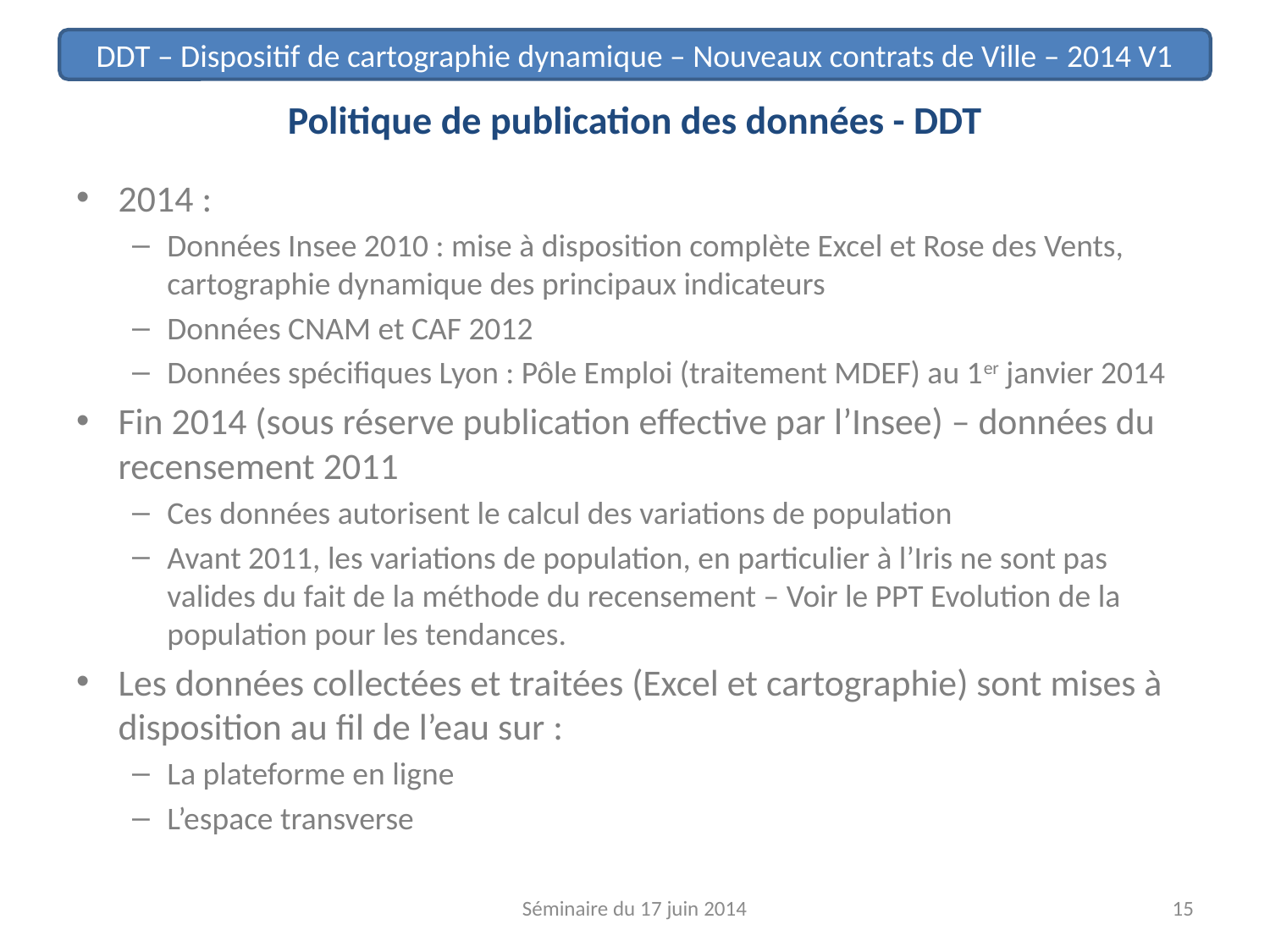

# Politique de publication des données - DDT
2014 :
Données Insee 2010 : mise à disposition complète Excel et Rose des Vents, cartographie dynamique des principaux indicateurs
Données CNAM et CAF 2012
Données spécifiques Lyon : Pôle Emploi (traitement MDEF) au 1er janvier 2014
Fin 2014 (sous réserve publication effective par l’Insee) – données du recensement 2011
Ces données autorisent le calcul des variations de population
Avant 2011, les variations de population, en particulier à l’Iris ne sont pas valides du fait de la méthode du recensement – Voir le PPT Evolution de la population pour les tendances.
Les données collectées et traitées (Excel et cartographie) sont mises à disposition au fil de l’eau sur :
La plateforme en ligne
L’espace transverse

Séminaire du 17 juin 2014
15